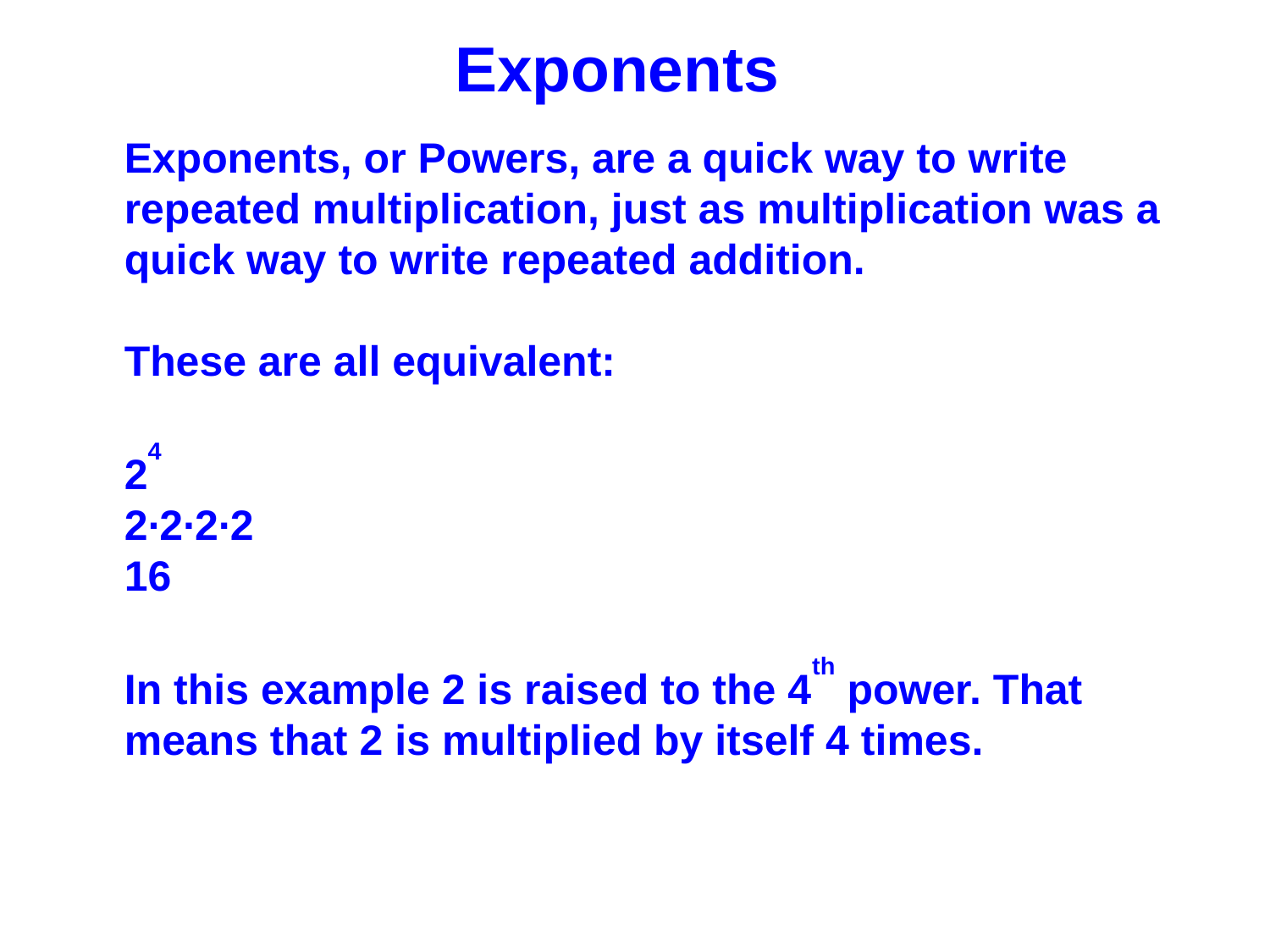

Exponents
Exponents, or Powers, are a quick way to write repeated multiplication, just as multiplication was a quick way to write repeated addition.

These are all equivalent:

24
2∙2∙2∙2
16

In this example 2 is raised to the 4th power. That means that 2 is multiplied by itself 4 times.